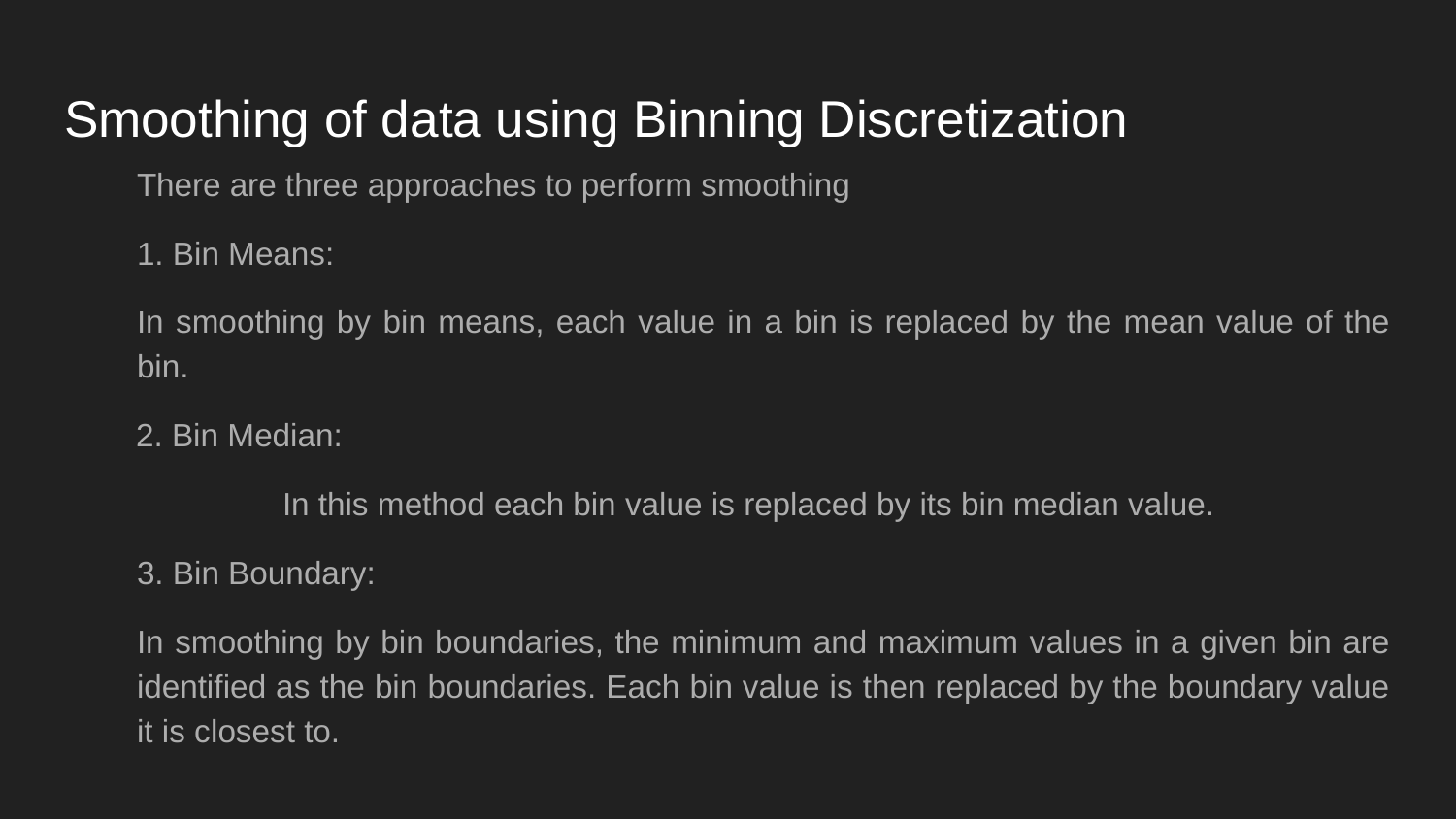

# Smoothing of data using Binning Discretization
There are three approaches to perform smoothing
1. Bin Means:
In smoothing by bin means, each value in a bin is replaced by the mean value of the bin.
        2. Bin Median:
	In this method each bin value is replaced by its bin median value.
3. Bin Boundary:
In smoothing by bin boundaries, the minimum and maximum values in a given bin are identified as the bin boundaries. Each bin value is then replaced by the boundary value it is closest to.